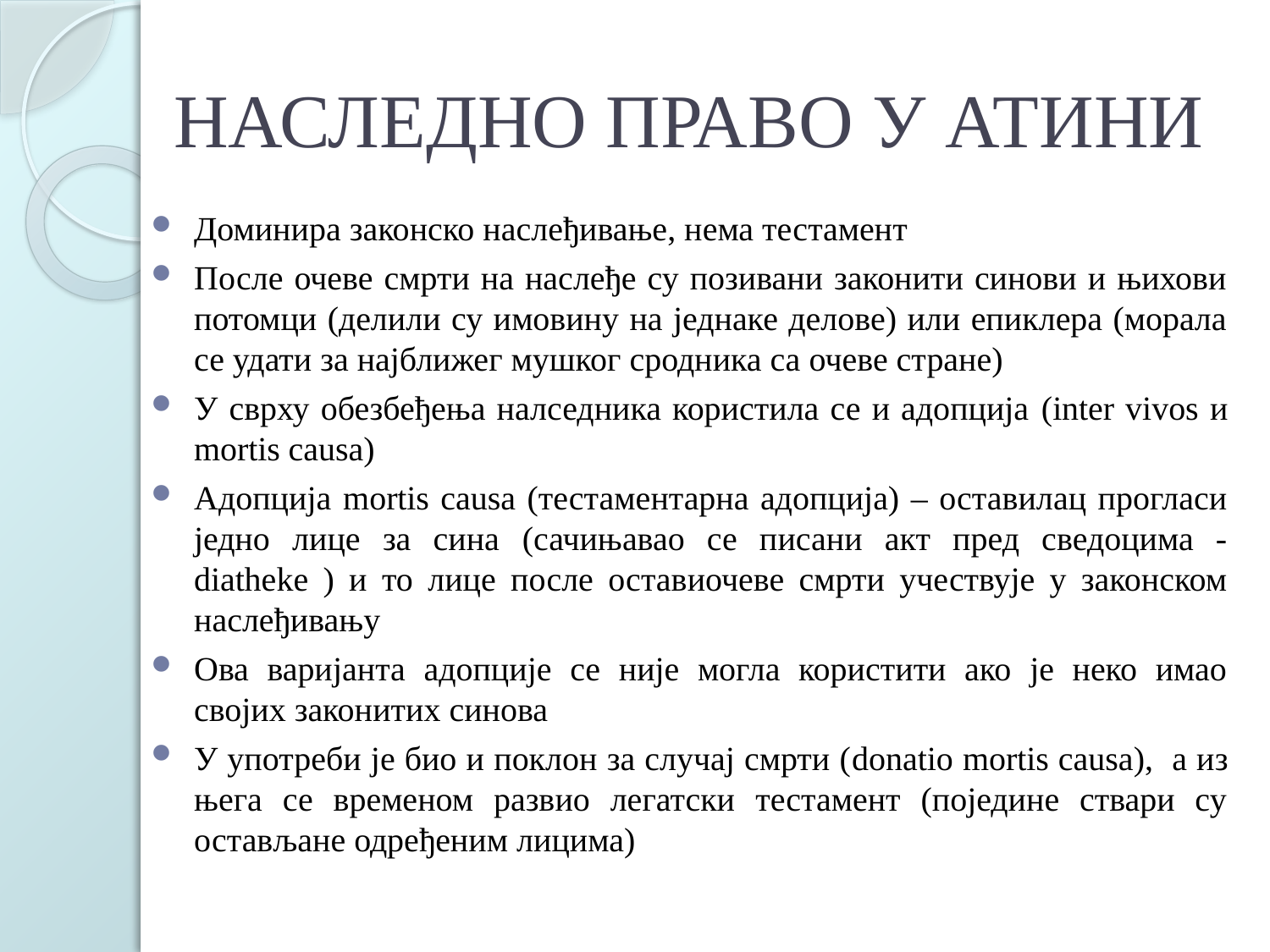

# НАСЛЕДНО ПРАВО У АТИНИ
Доминира законско наслеђивање, нема тестамент
После очеве смрти на наслеђе су позивани законити синови и њихови потомци (делили су имовину на једнаке делове) или епиклера (морала се удати за најближег мушког сродника са очеве стране)
У сврху обезбеђења налседника користила се и адопција (inter vivos и mortis causa)
Адопција mortis causa (тестаментарна адопција) – оставилац прогласи једно лице за сина (сачињавао се писани акт пред сведоцима - diatheke ) и то лице после оставиочеве смрти учествује у законском наслеђивању
Ова варијанта адопције се није могла користити ако је неко имао својих законитих синова
У употреби је био и поклон за случај смрти (donatio mortis causa),  а из њега се временом развио легатски тестамент (поједине ствари су остављане одређеним лицима)